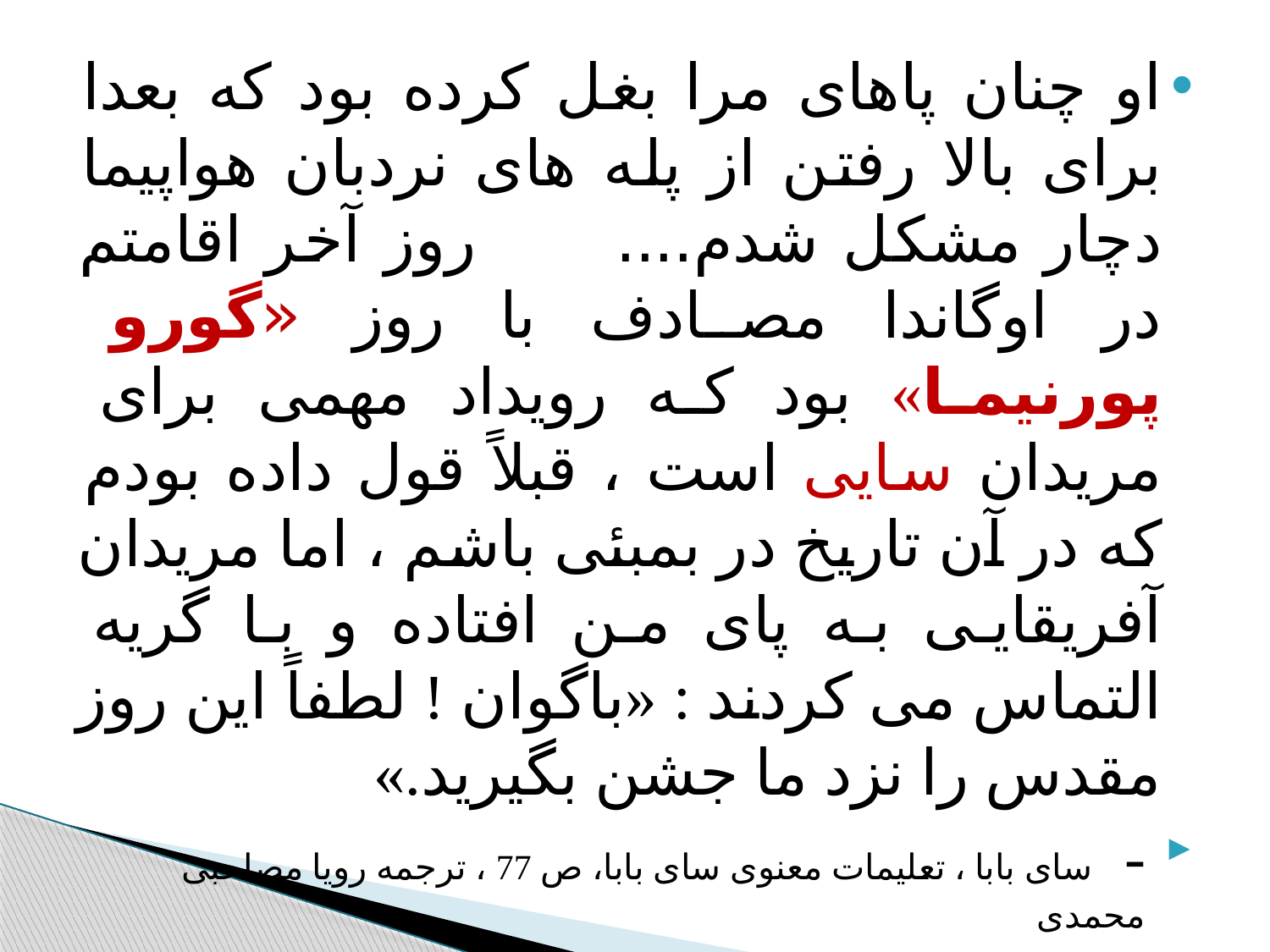

#
او چنان پاهای مرا بغل کرده بود که بعدا برای بالا رفتن از پله های نردبان هواپیما دچار مشکل شدم....      روز آخر اقامتم در اوگاندا مصادف با روز «گورو پورنیما» بود که رویداد مهمی برای مریدان سایی است ، قبلاً قول داده بودم که در آن تاریخ در بمبئی باشم ، اما مریدان آفریقایی به پای من افتاده و با گریه التماس می کردند : «باگوان ! لطفاً این روز مقدس را نزد ما جشن بگیرید.»
-  سای بابا ، تعلیمات معنوی سای بابا، ص 77 ، ترجمه رویا مصاحبی محمدی